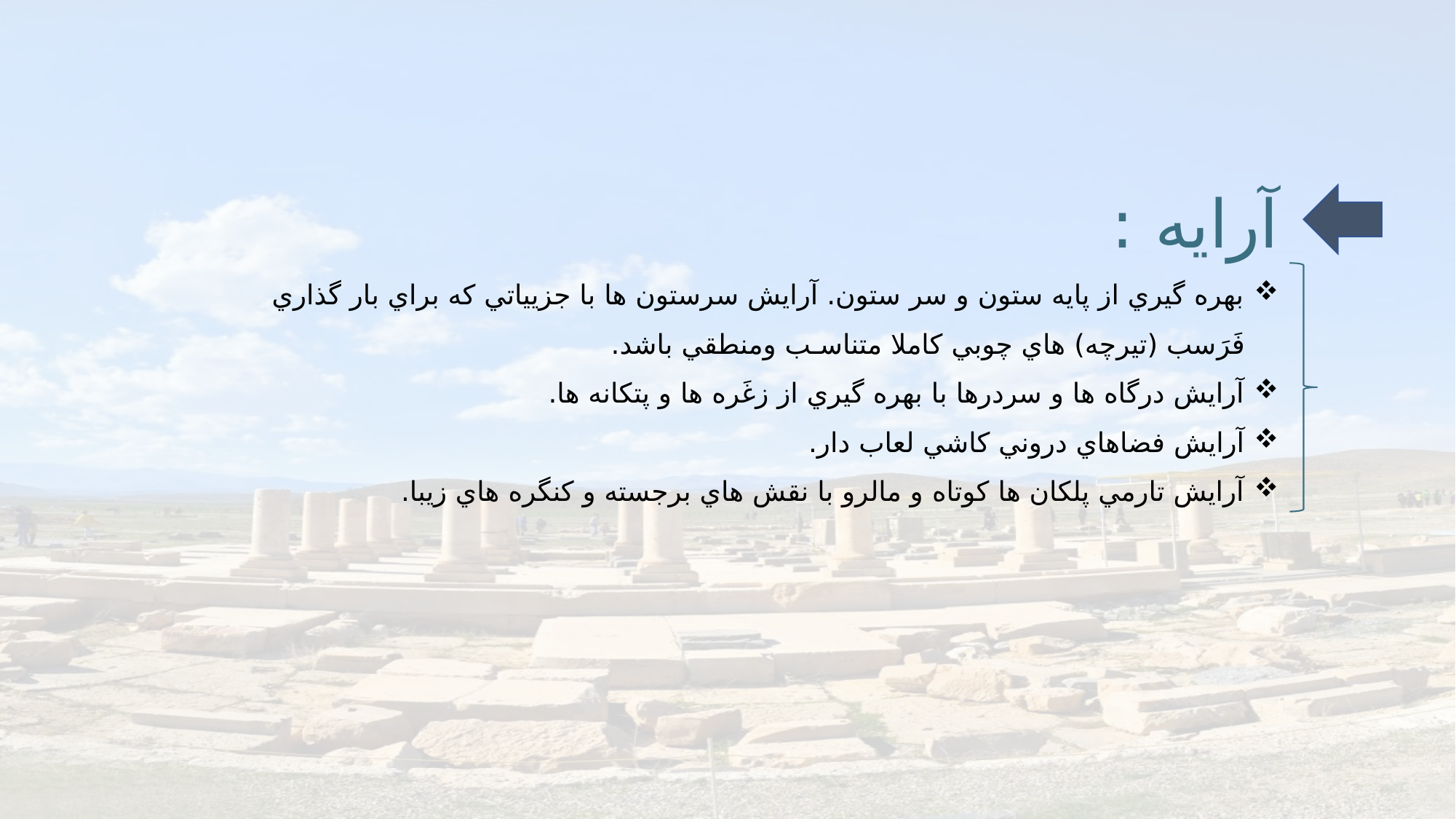

آرايه :
بهره گيري از پايه ستون و سر ستون. آرايش سرستون ها با جزيياتي كه براي بار گذاري فَرَسب (تيرچه) هاي چوبي كاملا متناسـب ومنطقي باشد.
آرايش درگاه ها و سردرها با بهره گيري از زغَره ها و پتكانه ها.
آرايش فضاهاي دروني كاشي لعاب دار.
آرايش تارمي پلكان ها كوتاه و مالرو با نقش هاي برجسته و كنگره هاي زيبا.